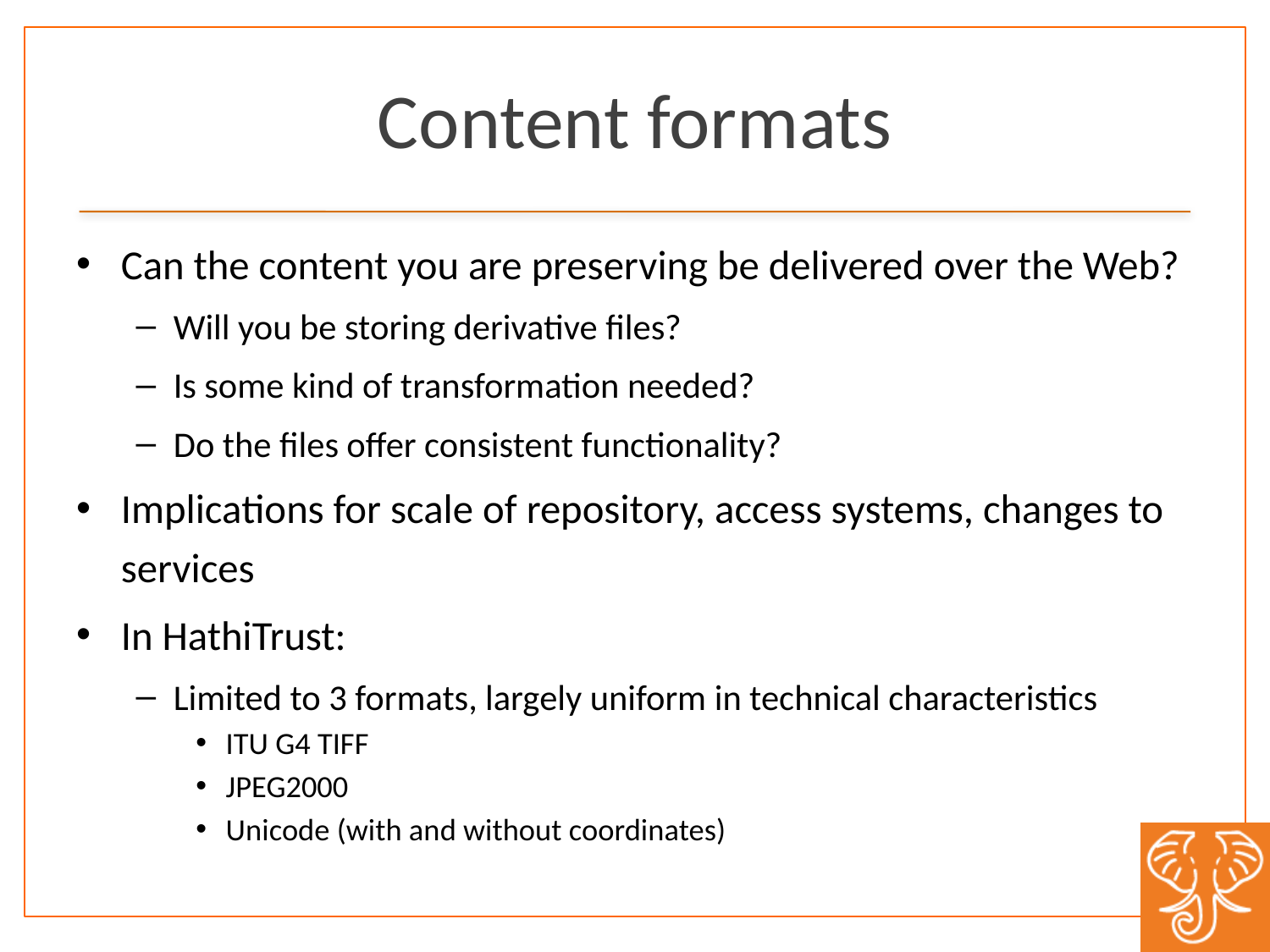

# Content formats
Can the content you are preserving be delivered over the Web?
Will you be storing derivative files?
Is some kind of transformation needed?
Do the files offer consistent functionality?
Implications for scale of repository, access systems, changes to services
In HathiTrust:
Limited to 3 formats, largely uniform in technical characteristics
ITU G4 TIFF
JPEG2000
Unicode (with and without coordinates)